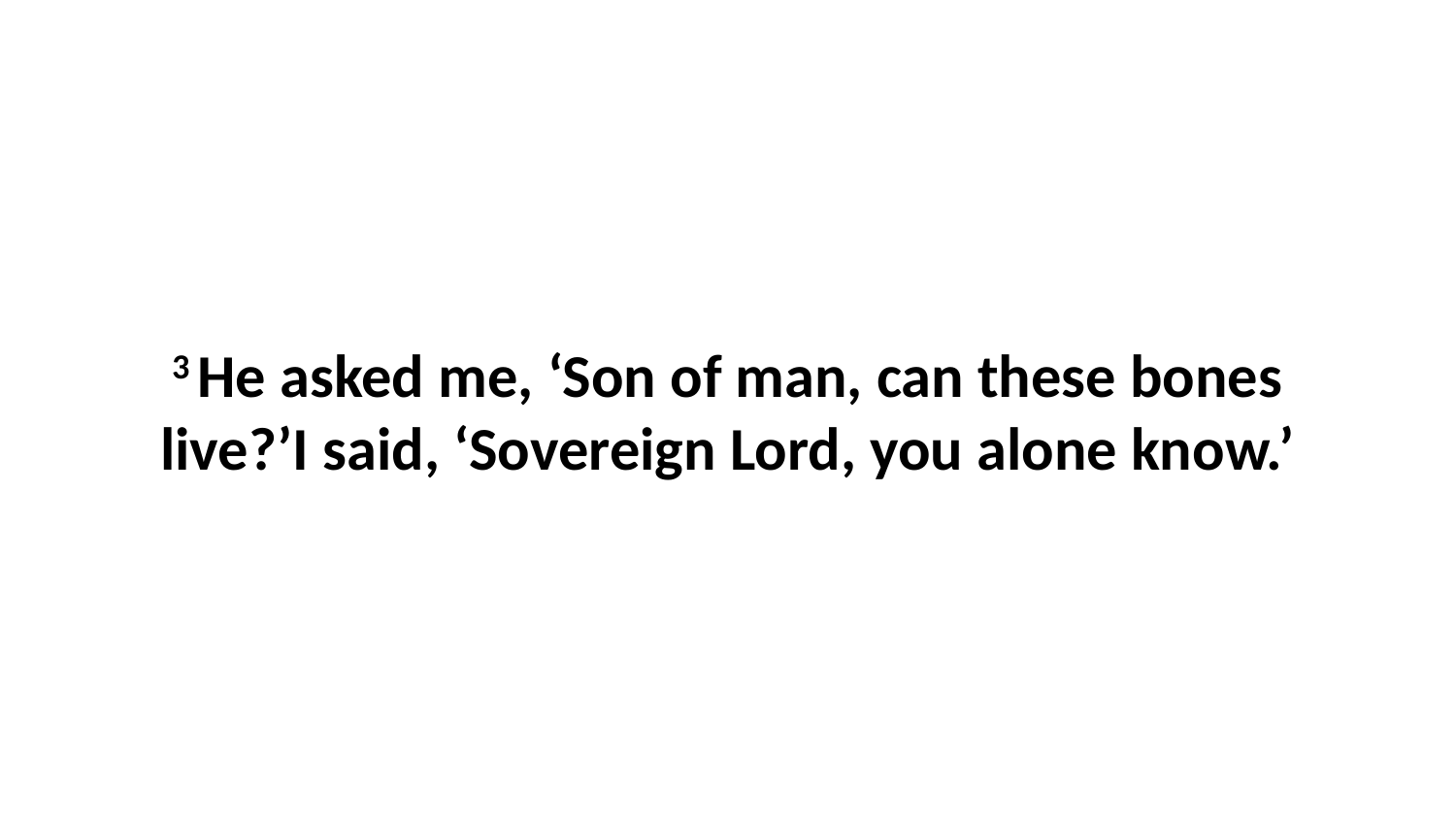

3 He asked me, ‘Son of man, can these bones live?’I said, ‘Sovereign Lord, you alone know.’